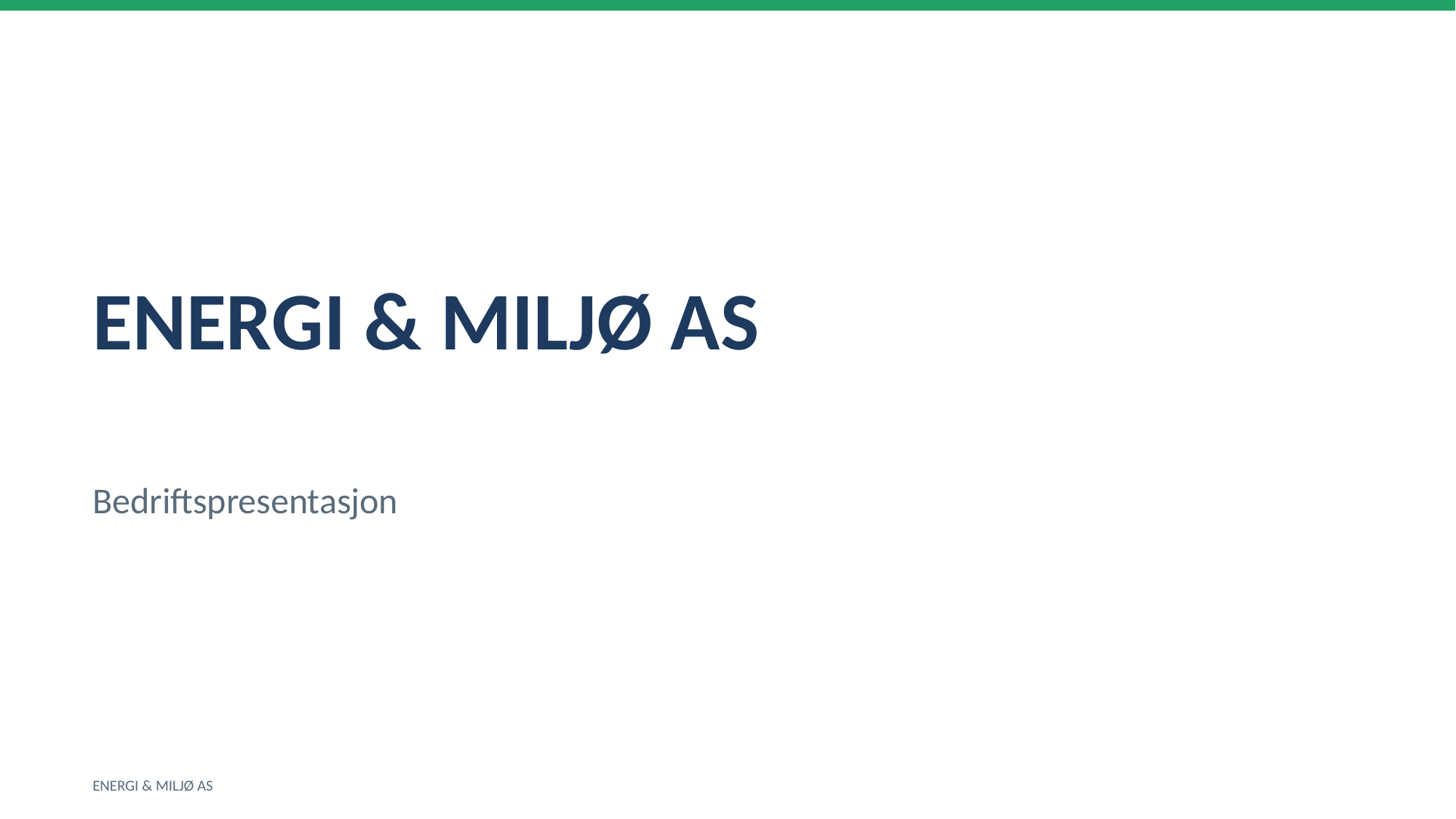

ENERGI & MILJØ AS
Bedriftspresentasjon
ENERGI & MILJØ AS